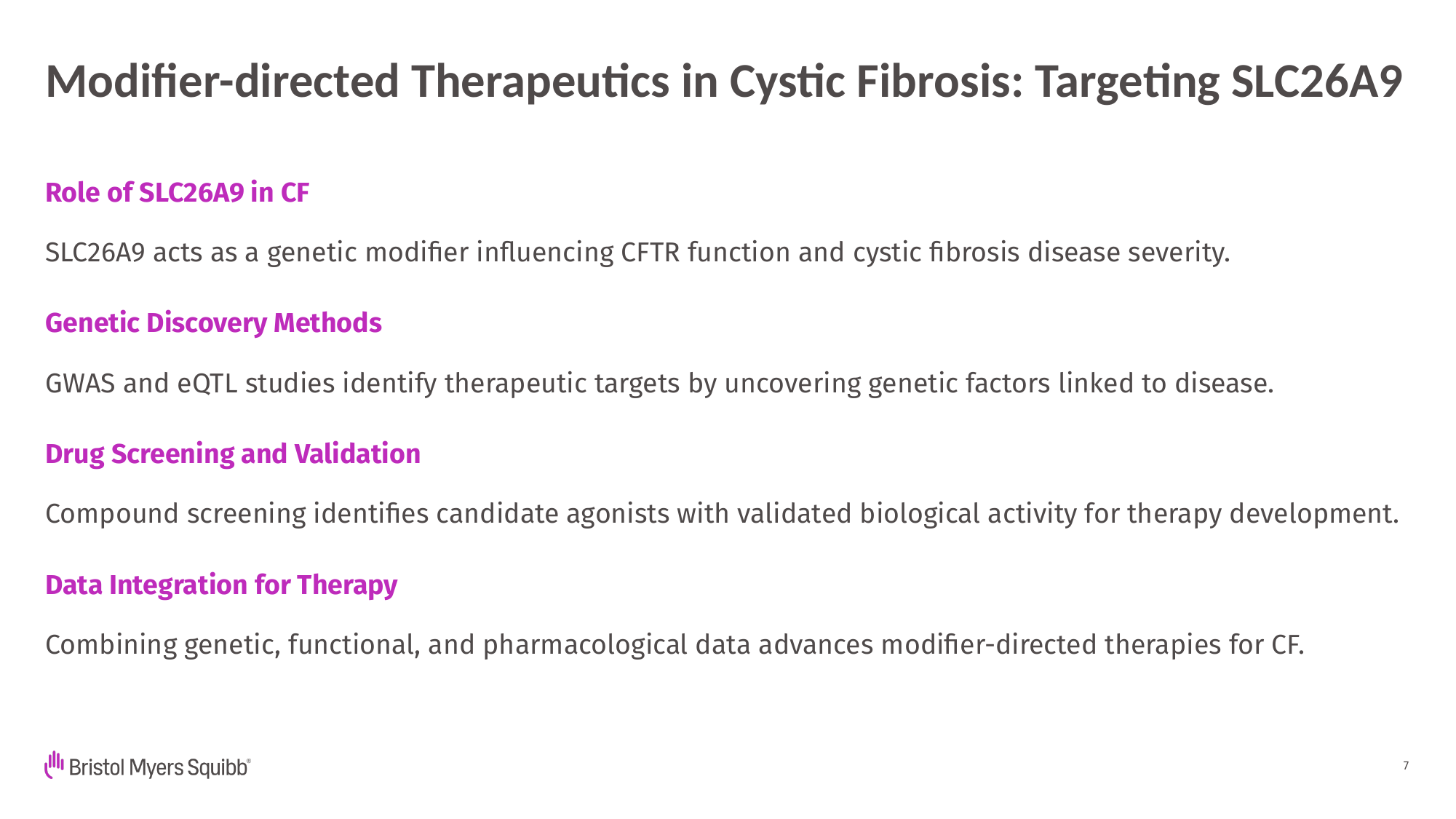

# Modifier-directed Therapeutics in Cystic Fibrosis: Targeting SLC26A9
Role of SLC26A9 in CF
SLC26A9 acts as a genetic modifier influencing CFTR function and cystic fibrosis disease severity.
Genetic Discovery Methods
GWAS and eQTL studies identify therapeutic targets by uncovering genetic factors linked to disease.
Drug Screening and Validation
Compound screening identifies candidate agonists with validated biological activity for therapy development.
Data Integration for Therapy
Combining genetic, functional, and pharmacological data advances modifier-directed therapies for CF.

7